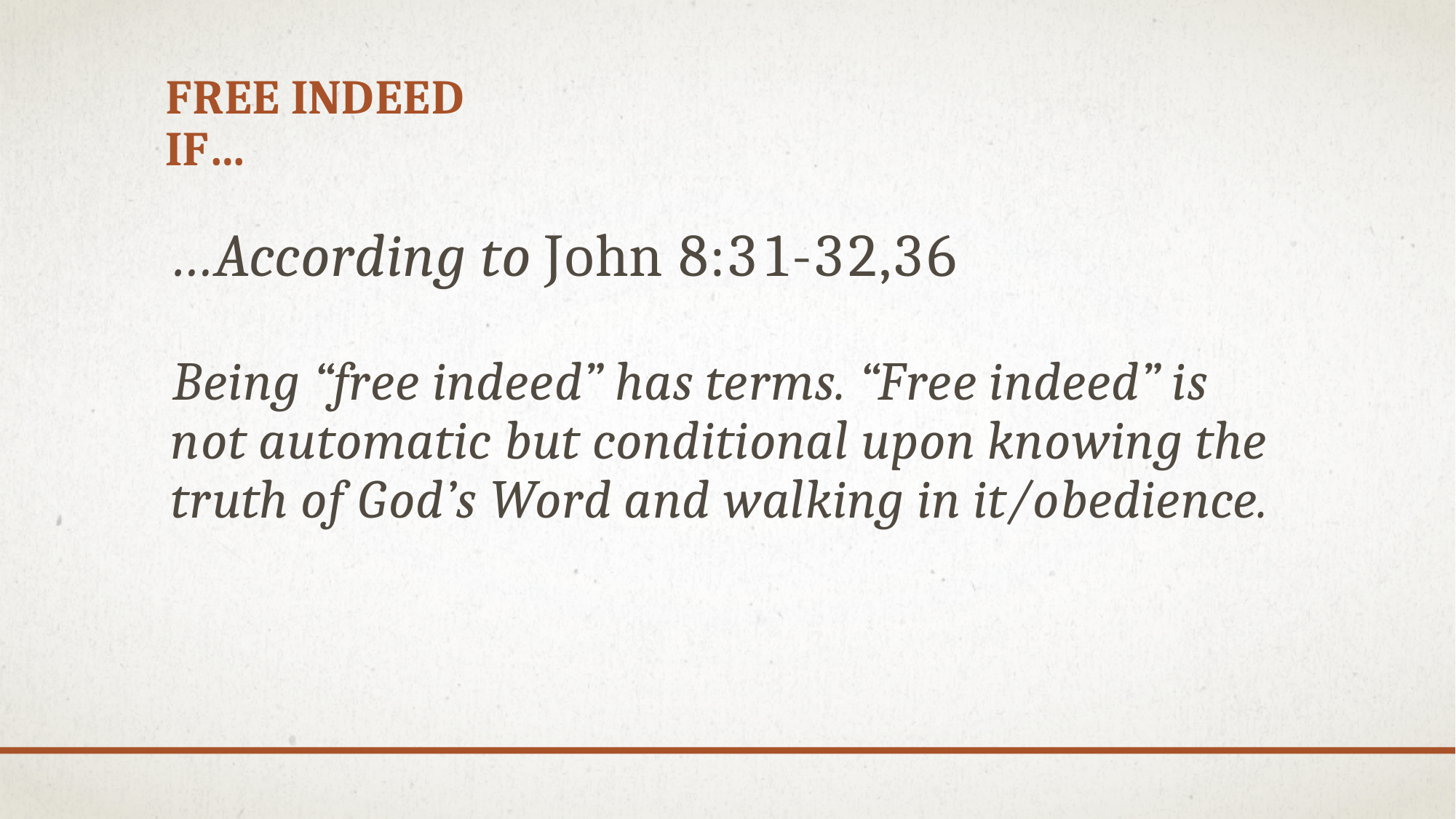

# Free indeed If…
…According to John 8:31-32,36
Being “free indeed” has terms. “Free indeed” is not automatic but conditional upon knowing the truth of God’s Word and walking in it/obedience.